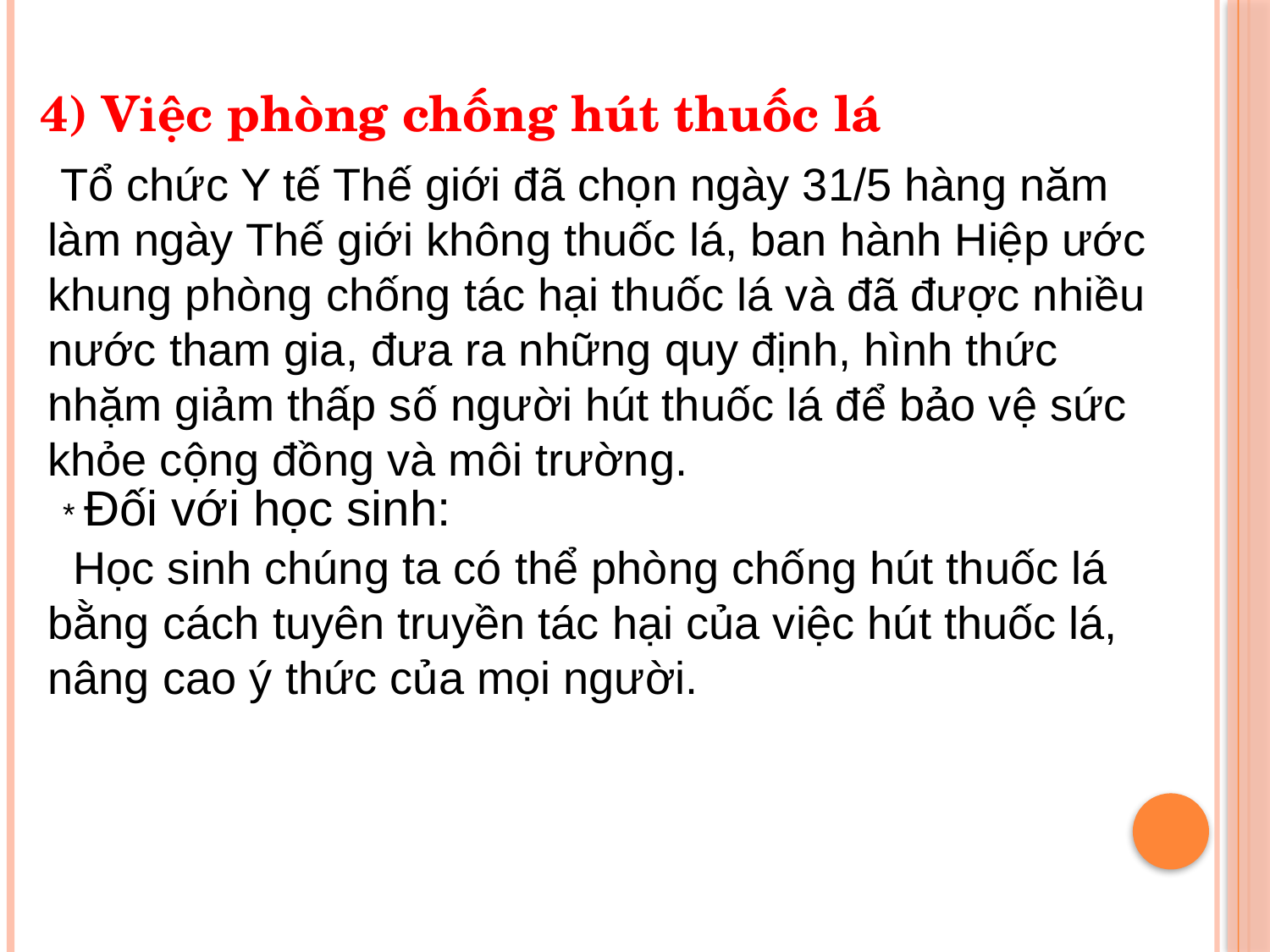

4) Việc phòng chống hút thuốc lá
 Tổ chức Y tế Thế giới đã chọn ngày 31/5 hàng năm làm ngày Thế giới không thuốc lá, ban hành Hiệp ước khung phòng chống tác hại thuốc lá và đã được nhiều nước tham gia, đưa ra những quy định, hình thức nhặm giảm thấp số người hút thuốc lá để bảo vệ sức khỏe cộng đồng và môi trường.

 .
* Đối với học sinh:

  Học sinh chúng ta có thể phòng chống hút thuốc lá bằng cách tuyên truyền tác hại của việc hút thuốc lá, nâng cao ý thức của mọi người.